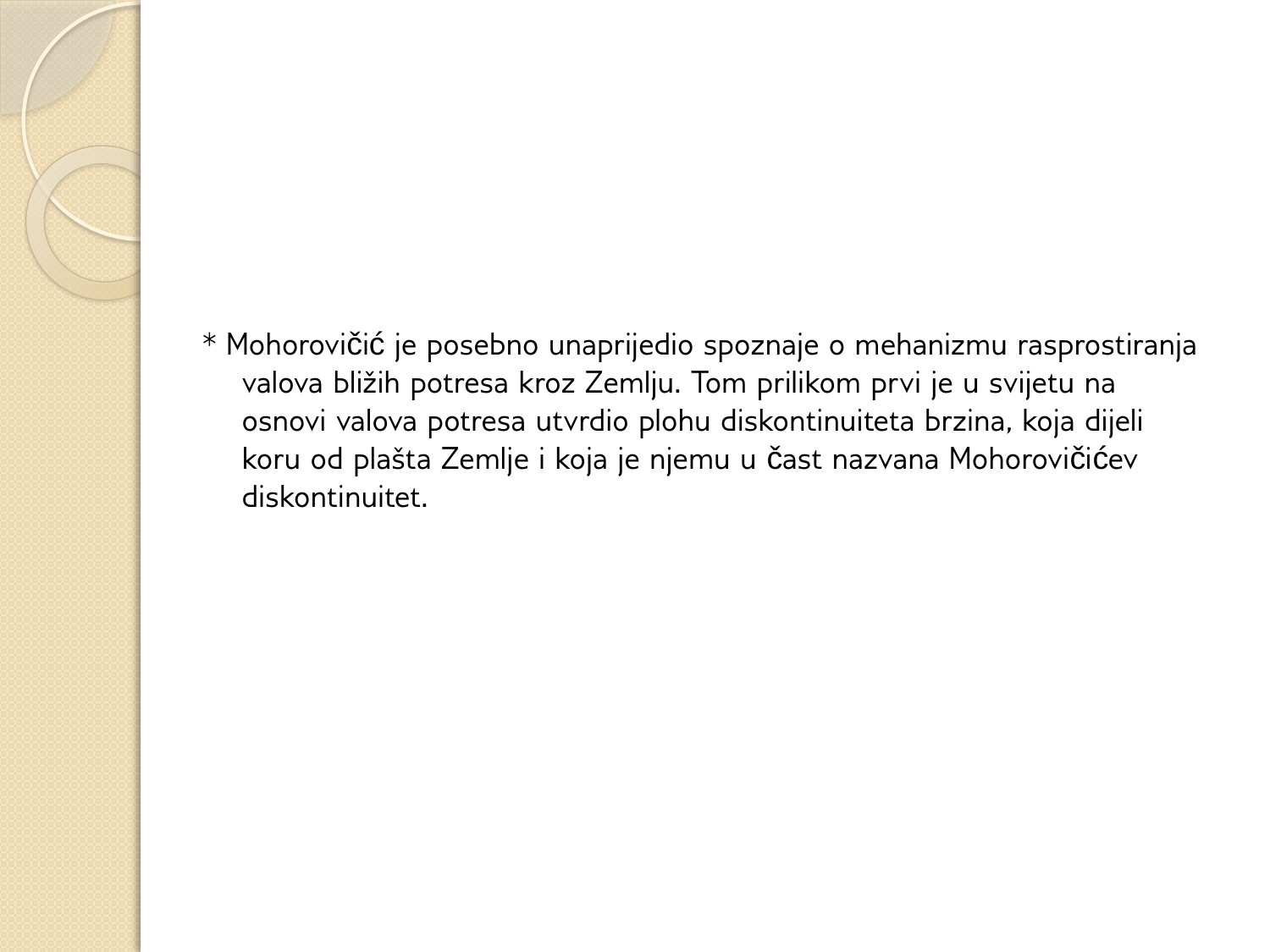

* Mohorovičić je posebno unaprijedio spoznaje o mehanizmu rasprostiranja valova bližih potresa kroz Zemlju. Tom prilikom prvi je u svijetu na osnovi valova potresa utvrdio plohu diskontinuiteta brzina, koja dijeli koru od plašta Zemlje i koja je njemu u čast nazvana Mohorovičićev diskontinuitet.